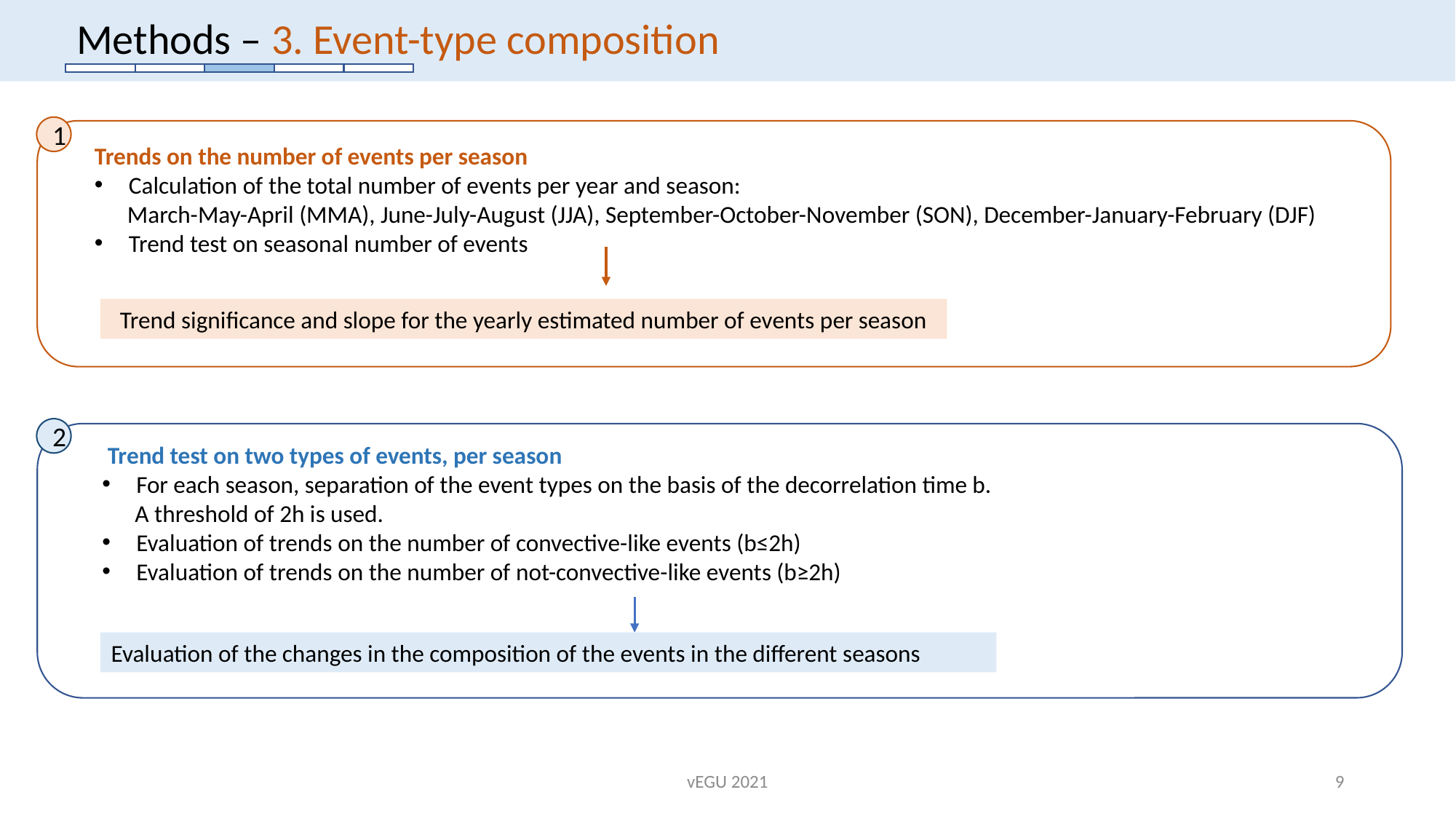

# Methods – 3. Event-type composition

1

Trends on the number of events per season
Calculation of the total number of events per year and season:
      March-May-April (MMA), June-July-August (JJA), September-October-November (SON), December-January-February (DJF)
Trend test on seasonal number of events
Trend significance and slope for the yearly estimated number of events per season
2

 Trend test on two types of events, per season
For each season, separation of the event types on the basis of the decorrelation time b.
      A threshold of 2h is used.
Evaluation of trends on the number of convective-like events (b≤2h)
Evaluation of trends on the number of not-convective-like events (b≥2h)
Evaluation of the changes in the composition of the events in the different seasons
vEGU 2021
9